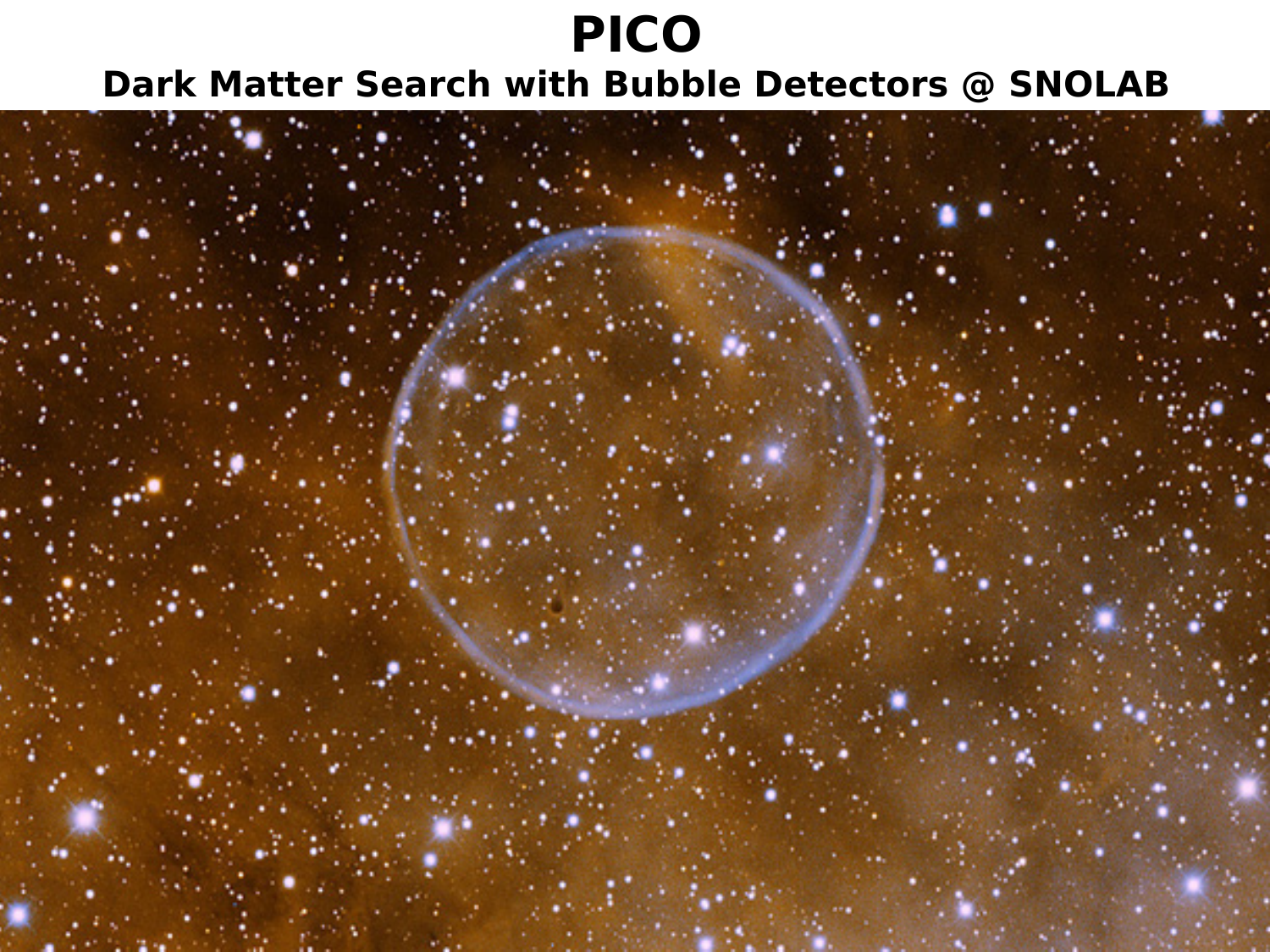

PICO
Dark Matter Search with Bubble Detectors @ SNOLAB